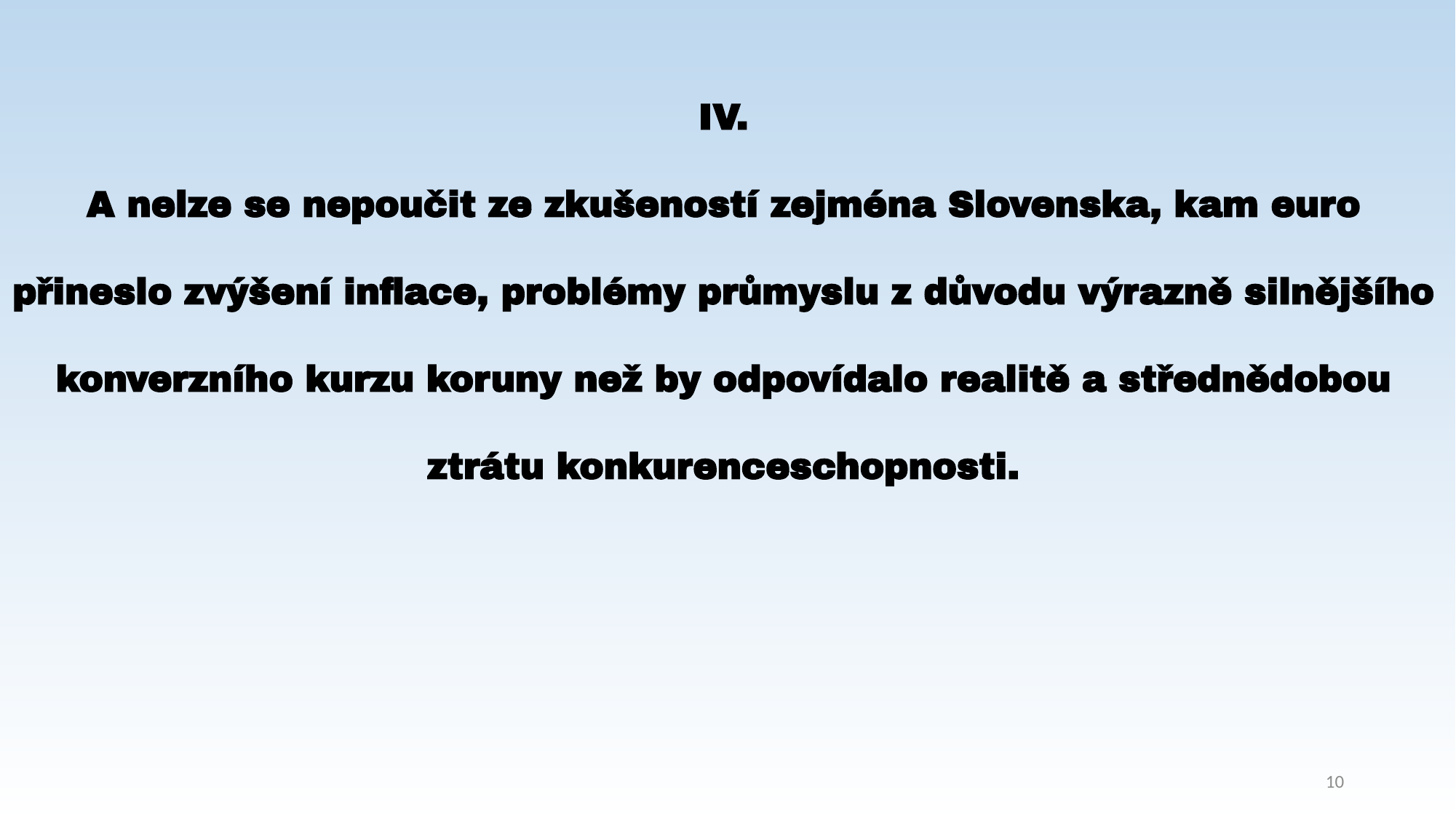

IV.
A nelze se nepoučit ze zkušeností zejména Slovenska, kam euro přineslo zvýšení inflace, problémy průmyslu z důvodu výrazně silnějšího konverzního kurzu koruny než by odpovídalo realitě a střednědobou ztrátu konkurenceschopnosti.

10